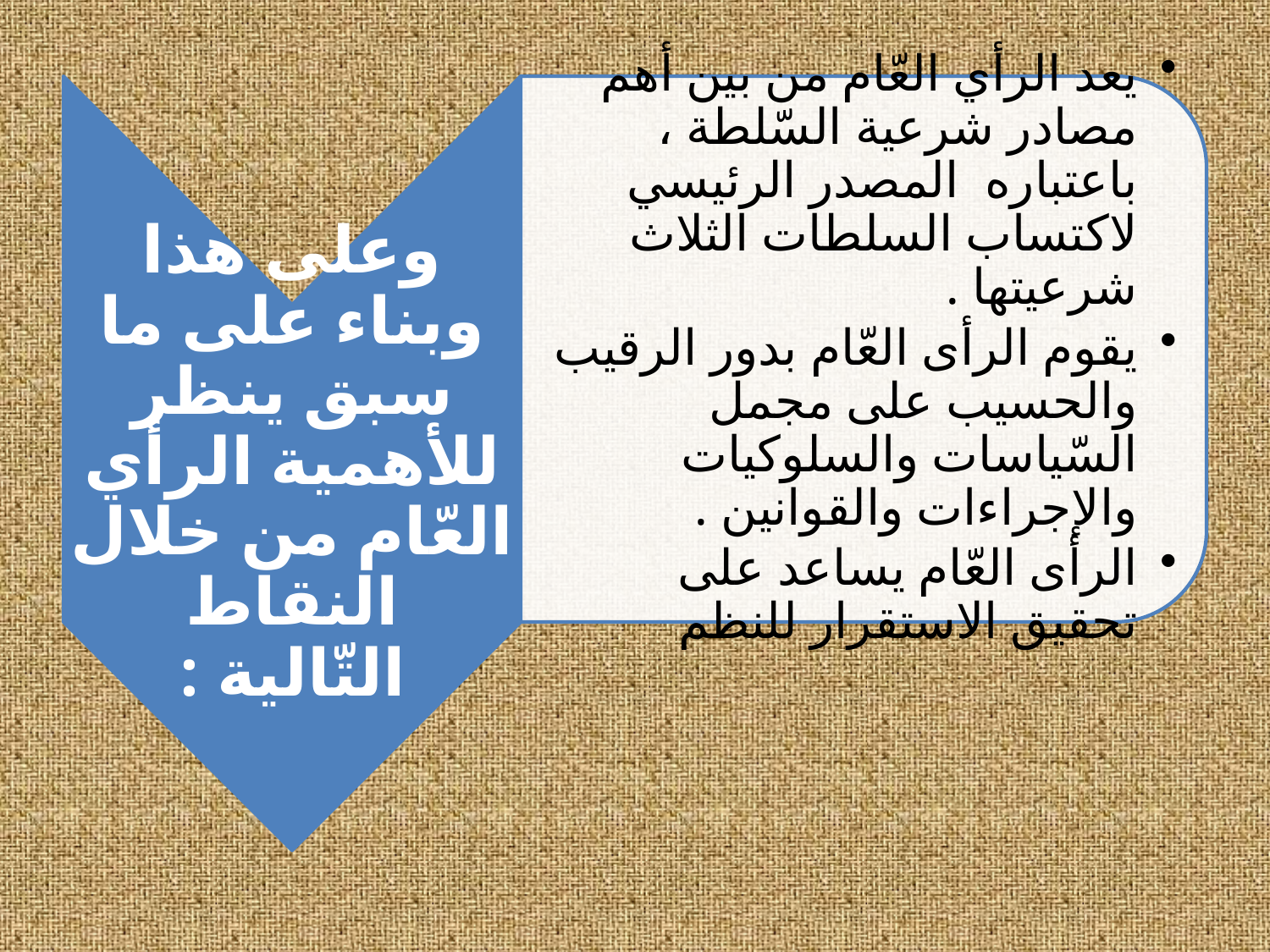

وعلى هذا وبناء على ما سبق ينظر للأهمية الرأي العّام من خلال النقاط التّالية :
يعد الرأي العّام من بين أهم مصادر شرعية السّلطة ، باعتباره  المصدر الرئيسي لاكتساب السلطات الثلاث شرعيتها .
يقوم الرأى العّام بدور الرقيب والحسيب على مجمل السّياسات والسلوكيات والإجراءات والقوانين .
الرأى العّام يساعد على تحقيق الاستقرار للنظم